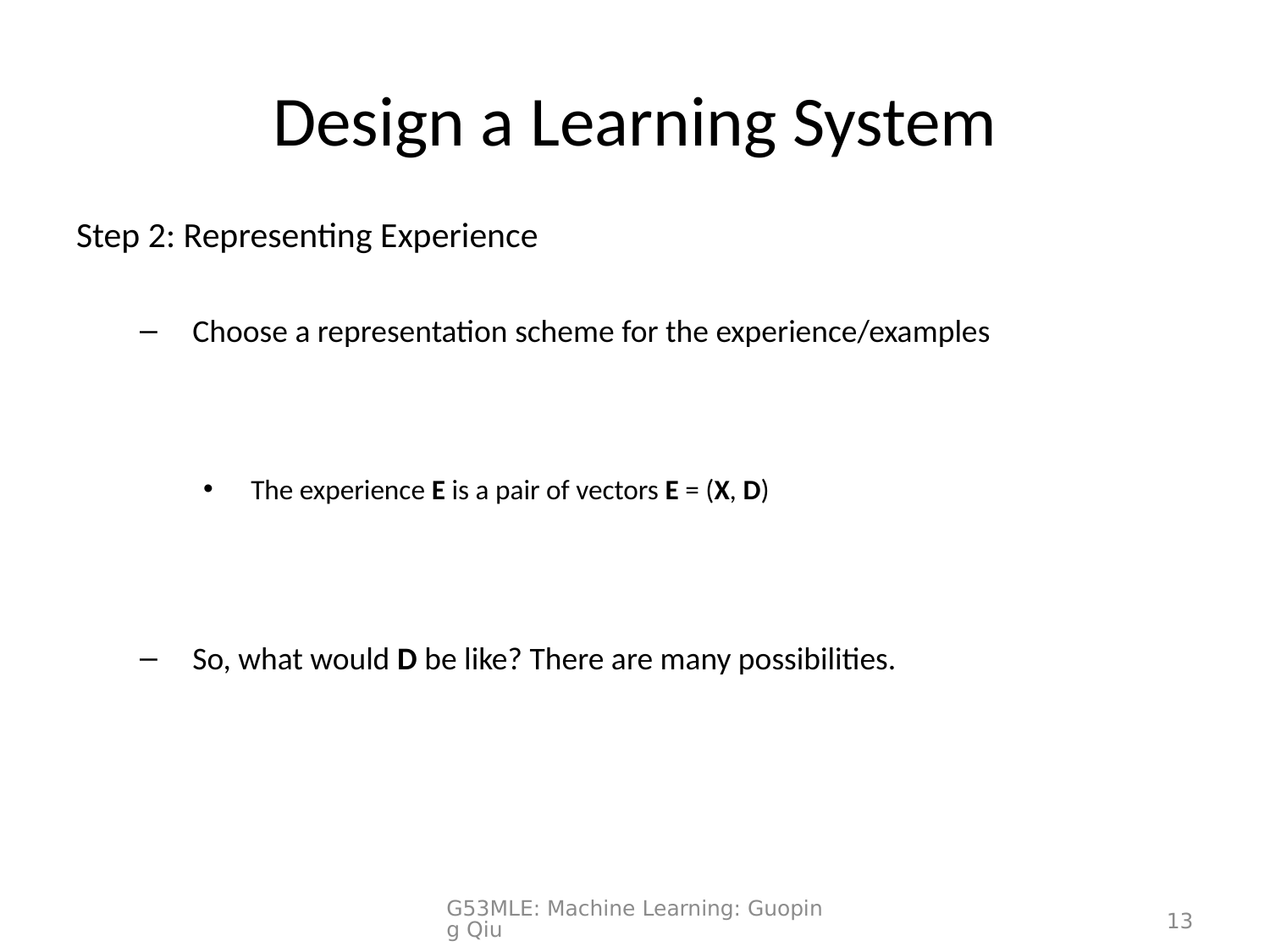

# Design a Learning System
Step 2: Representing Experience

Choose a representation scheme for the experience/examples

The experience E is a pair of vectors E = (X, D)

So, what would D be like? There are many possibilities.

G53MLE: Machine Learning: Guoping Qiu

13